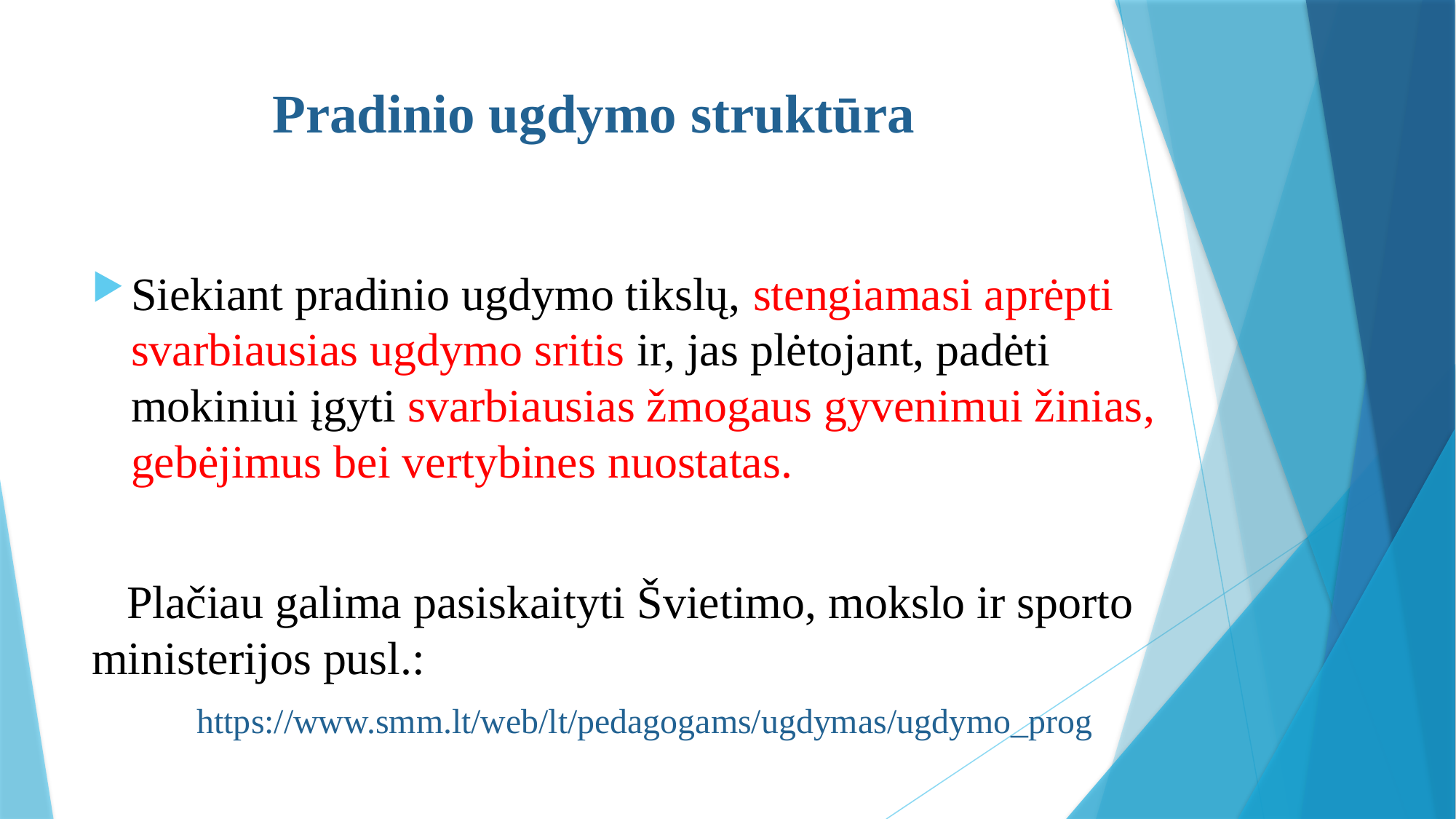

# Pradinio ugdymo struktūra
Siekiant pradinio ugdymo tikslų, stengiamasi aprėpti svarbiausias ugdymo sritis ir, jas plėtojant, padėti mokiniui įgyti svarbiausias žmogaus gyvenimui žinias, gebėjimus bei vertybines nuostatas.

   Plačiau galima pasiskaityti Švietimo, mokslo ir sporto ministerijos pusl.:
https://www.smm.lt/web/lt/pedagogams/ugdymas/ugdymo_prog